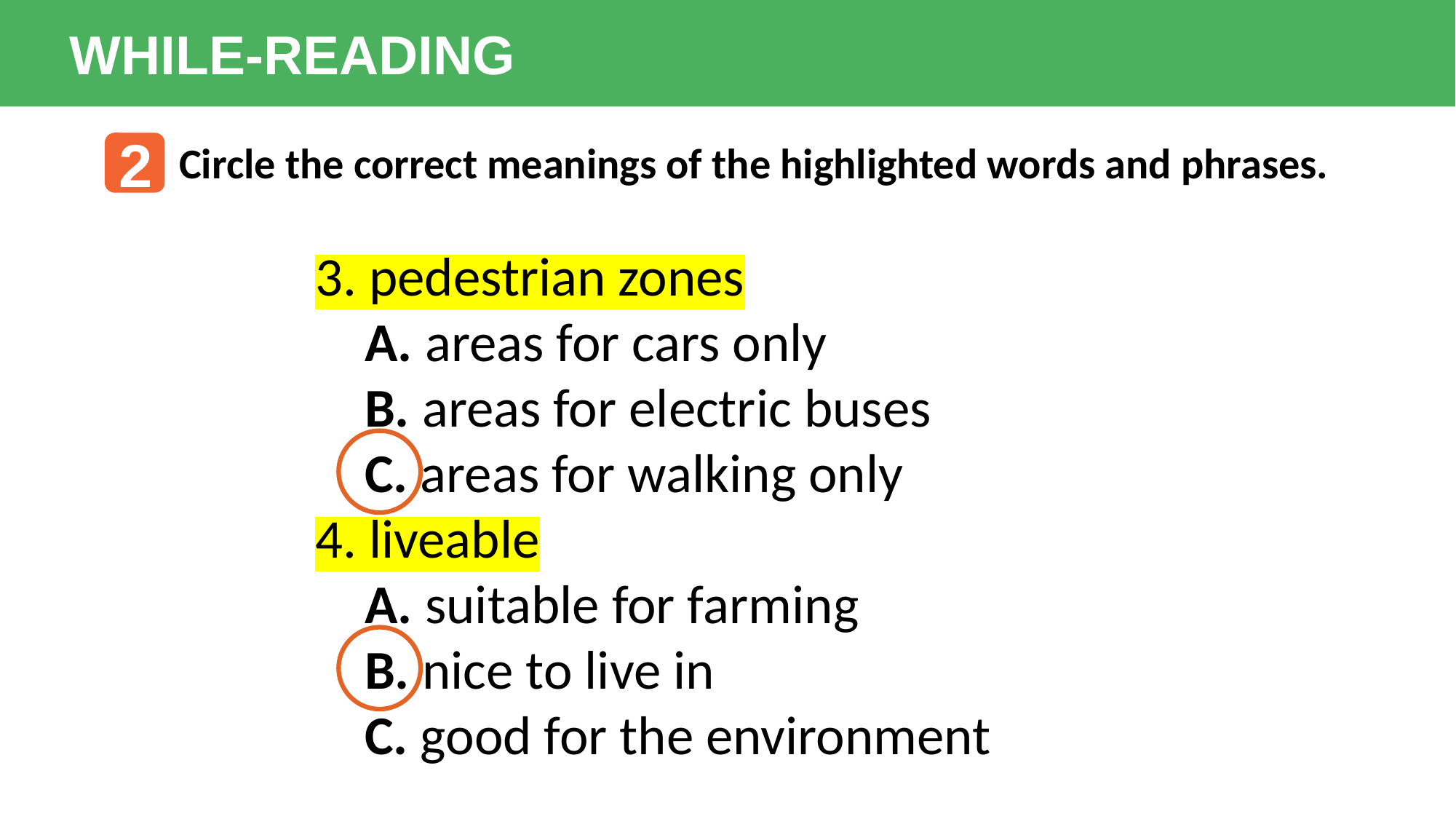

WHILE-READING
2
Circle the correct meanings of the highlighted words and phrases.

3. pedestrian zones
    A. areas for cars only
    B. areas for electric buses
    C. areas for walking only
4. liveable
    A. suitable for farming
    B. nice to live in
    C. good for the environment